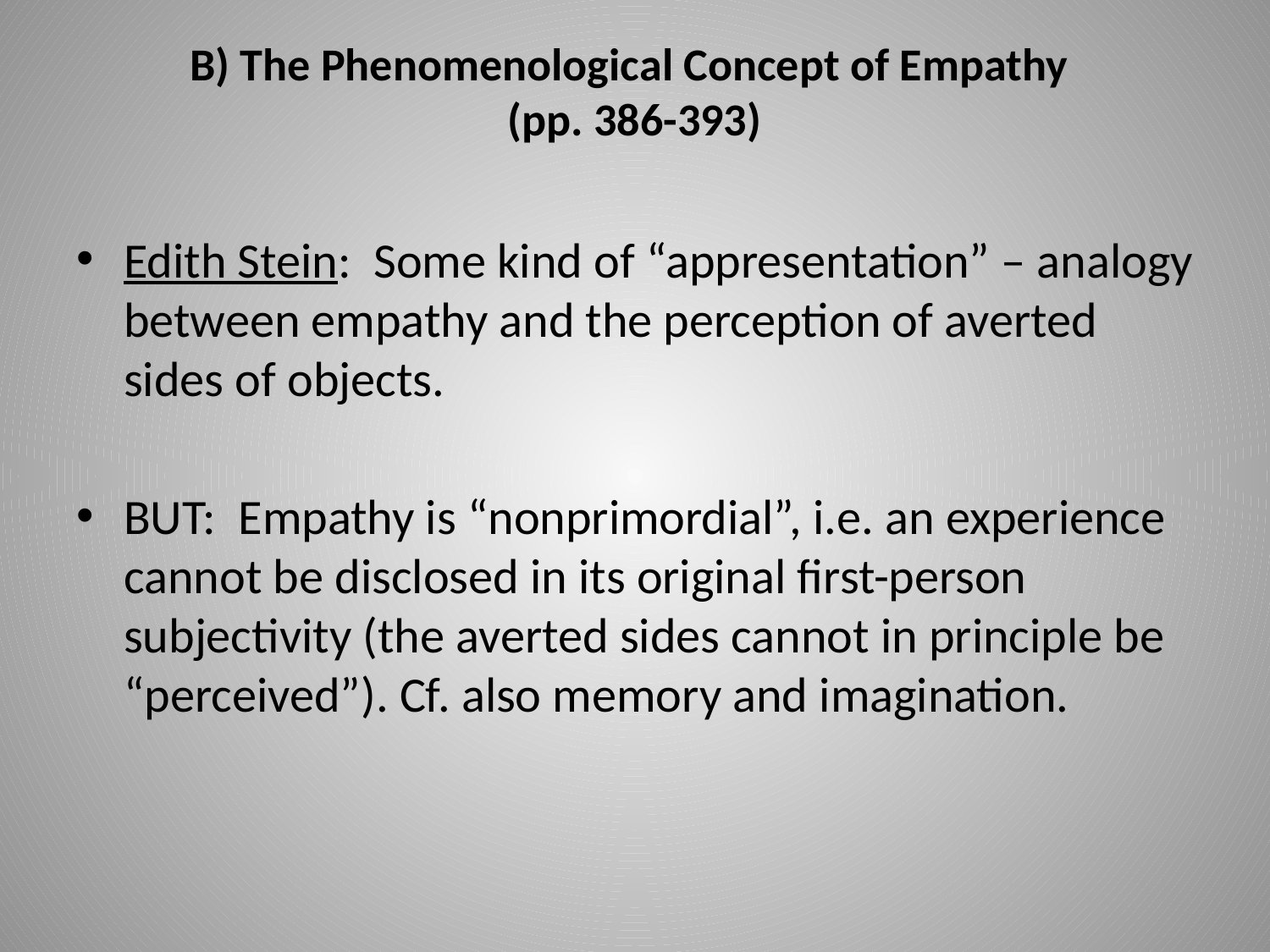

# B) The Phenomenological Concept of Empathy (pp. 386-393)
Edith Stein:  Some kind of “appresentation” – analogy between empathy and the perception of averted sides of objects.

BUT:  Empathy is “nonprimordial”, i.e. an experience cannot be disclosed in its original first-person subjectivity (the averted sides cannot in principle be “perceived”). Cf. also memory and imagination.